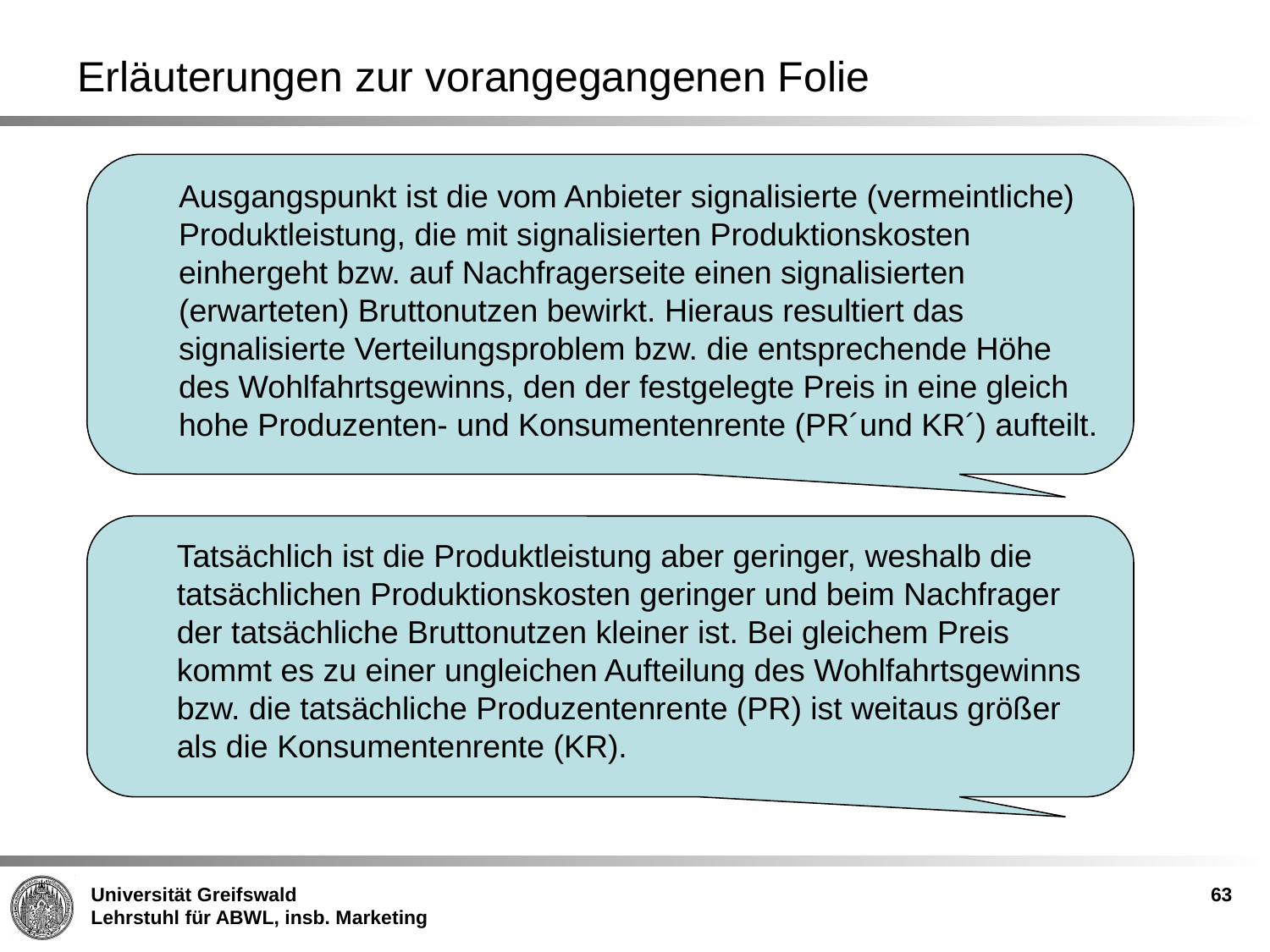

# Erläuterungen zur vorangegangenen Folie
Ausgangspunkt ist die vom Anbieter signalisierte (vermeintliche) Produktleistung, die mit signalisierten Produktionskosten einhergeht bzw. auf Nachfragerseite einen signalisierten (erwarteten) Bruttonutzen bewirkt. Hieraus resultiert das signalisierte Verteilungsproblem bzw. die entsprechende Höhe des Wohlfahrtsgewinns, den der festgelegte Preis in eine gleich hohe Produzenten- und Konsumentenrente (PR´und KR´) aufteilt.
Tatsächlich ist die Produktleistung aber geringer, weshalb die tatsächlichen Produktionskosten geringer und beim Nachfrager der tatsächliche Bruttonutzen kleiner ist. Bei gleichem Preis kommt es zu einer ungleichen Aufteilung des Wohlfahrtsgewinns bzw. die tatsächliche Produzentenrente (PR) ist weitaus größer als die Konsumentenrente (KR).
63